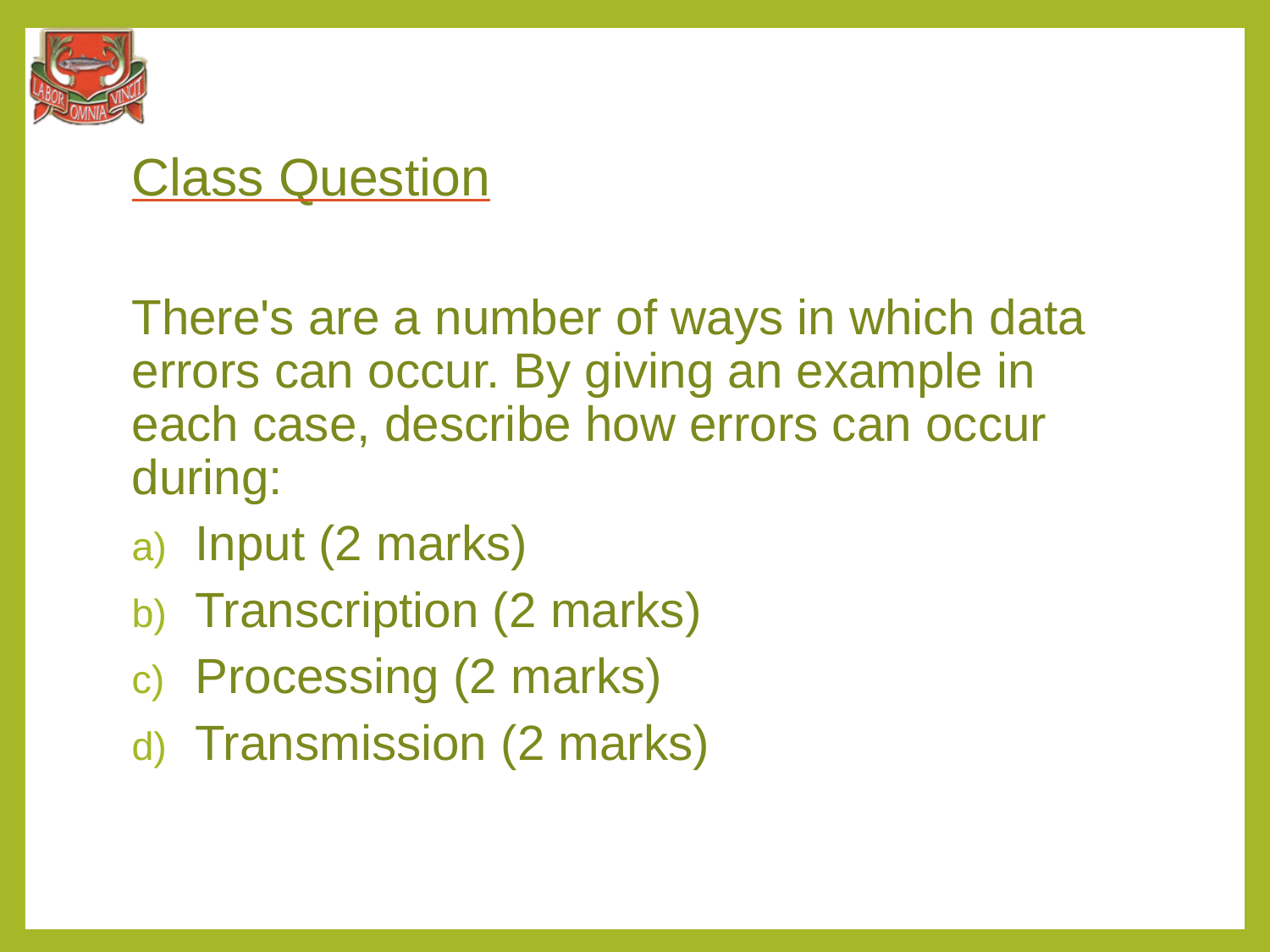

# Class Question
There's are a number of ways in which data errors can occur. By giving an example in each case, describe how errors can occur during:
Input (2 marks)
Transcription (2 marks)
Processing (2 marks)
Transmission (2 marks)